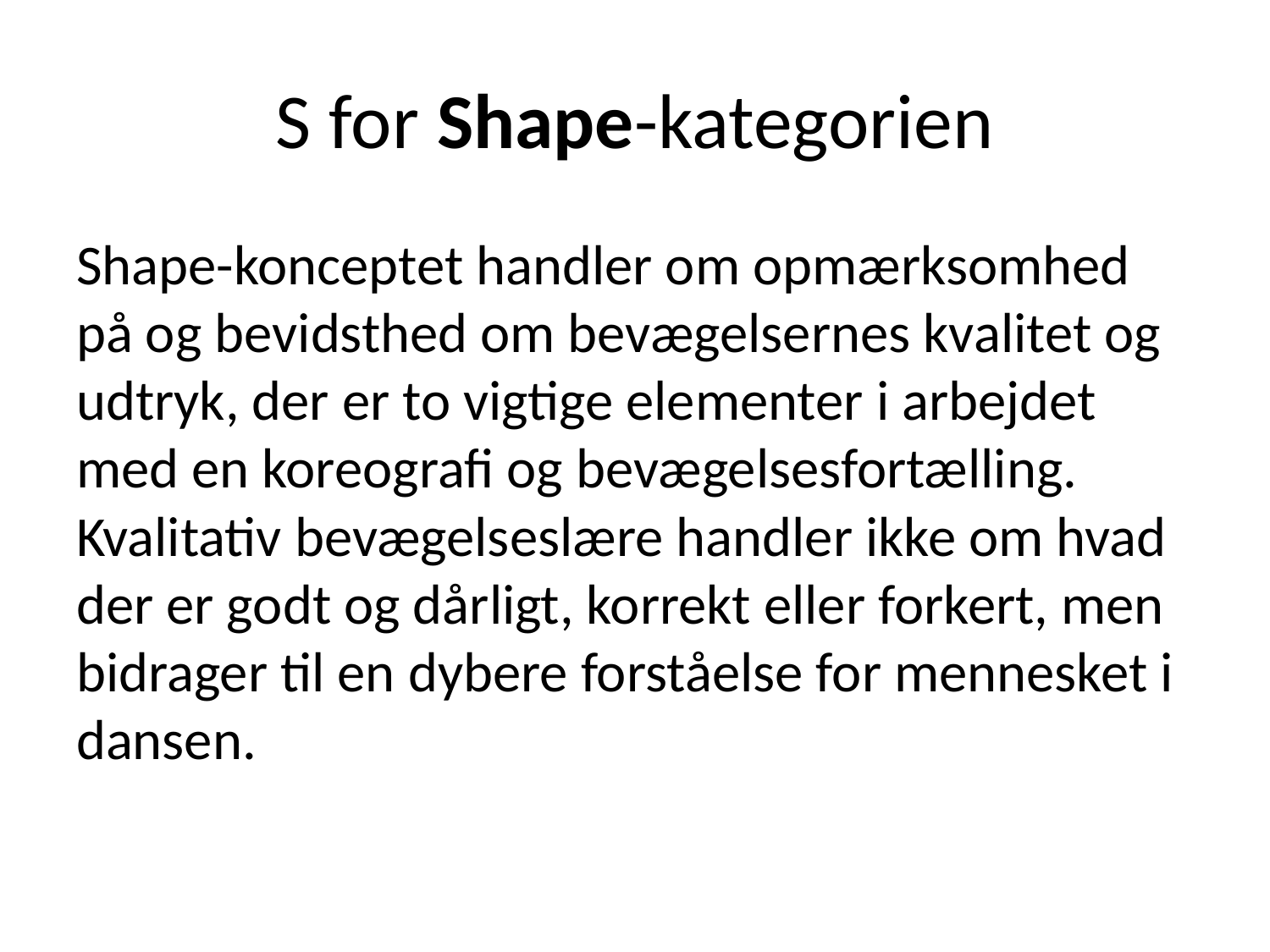

# S for Shape-kategorien
Shape-konceptet handler om opmærksomhed på og bevidsthed om bevægelsernes kvalitet og udtryk, der er to vigtige elementer i arbejdet med en koreografi og bevægelsesfortælling. Kvalitativ bevægelseslære handler ikke om hvad der er godt og dårligt, korrekt eller forkert, men bidrager til en dybere forståelse for mennesket i dansen.